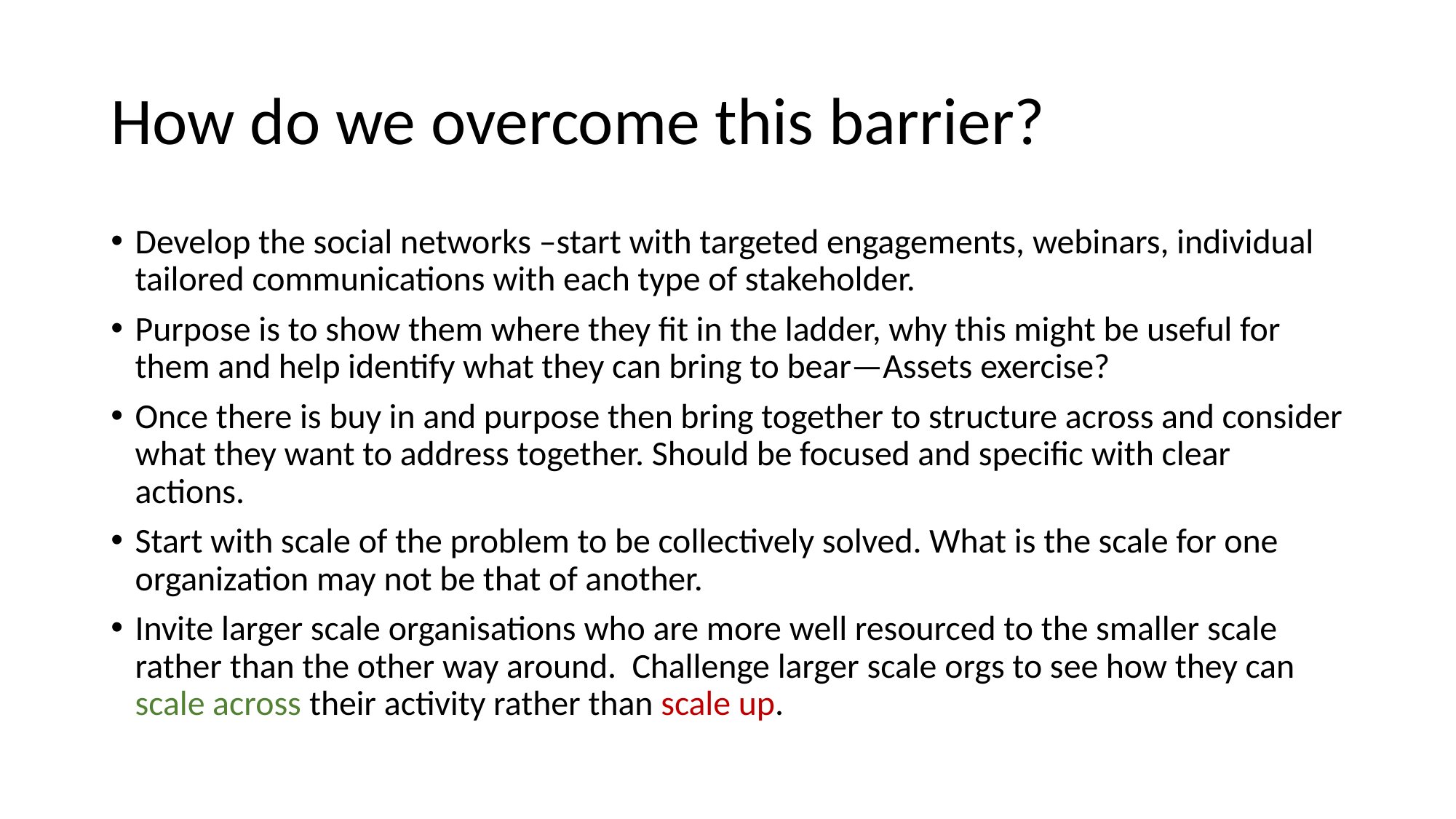

# How do we overcome this barrier?
Develop the social networks –start with targeted engagements, webinars, individual tailored communications with each type of stakeholder.
Purpose is to show them where they fit in the ladder, why this might be useful for them and help identify what they can bring to bear—Assets exercise?
Once there is buy in and purpose then bring together to structure across and consider what they want to address together. Should be focused and specific with clear actions.
Start with scale of the problem to be collectively solved. What is the scale for one organization may not be that of another.
Invite larger scale organisations who are more well resourced to the smaller scale rather than the other way around.  Challenge larger scale orgs to see how they can scale across their activity rather than scale up.